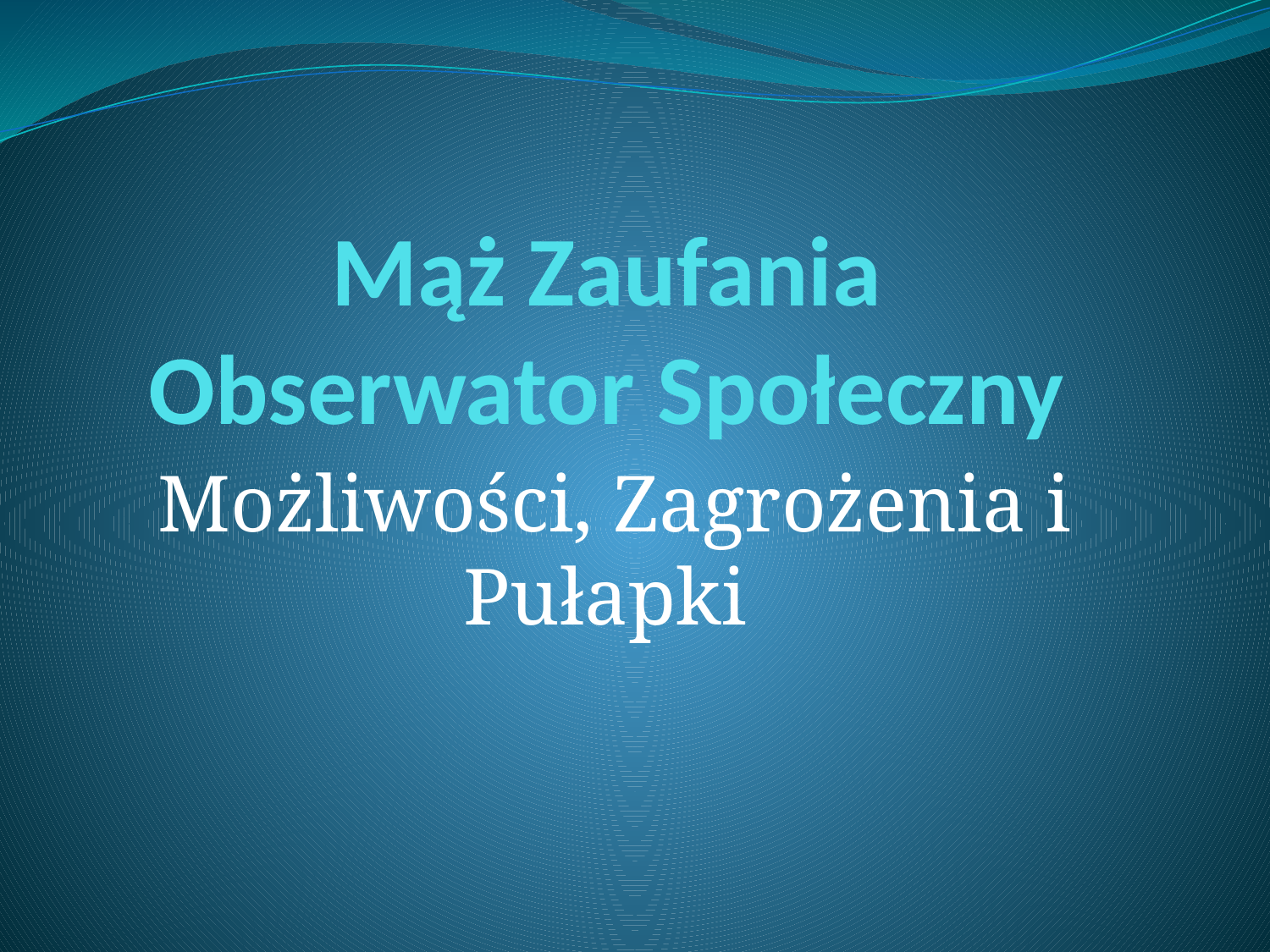

# Mąż Zaufania Obserwator Społeczny
Możliwości, Zagrożenia i Pułapki